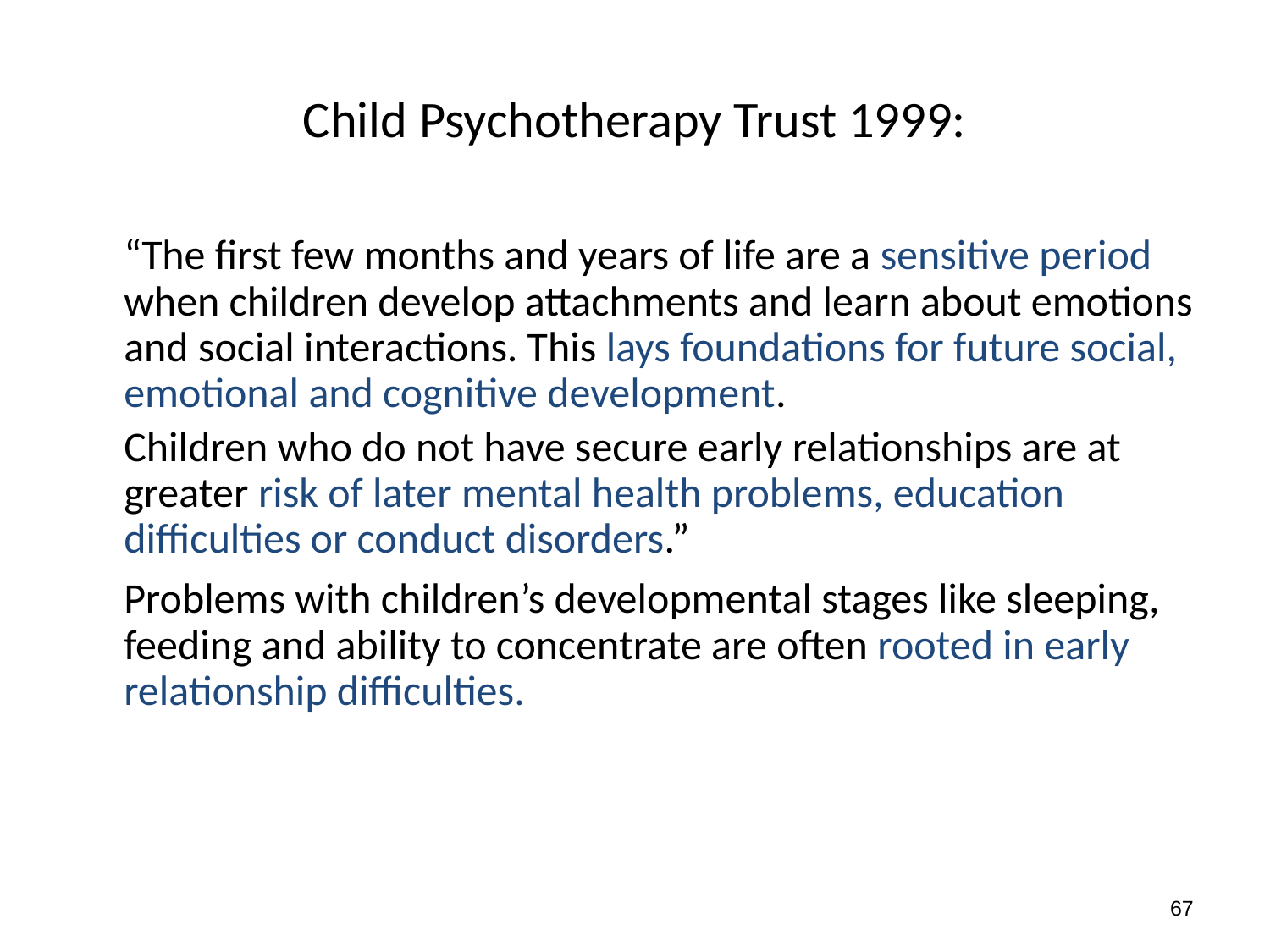

Child Psychotherapy Trust 1999:
	“The first few months and years of life are a sensitive period when children develop attachments and learn about emotions and social interactions. This lays foundations for future social, emotional and cognitive development.
	Children who do not have secure early relationships are at greater risk of later mental health problems, education difficulties or conduct disorders.”
	Problems with children’s developmental stages like sleeping, feeding and ability to concentrate are often rooted in early relationship difficulties.
67